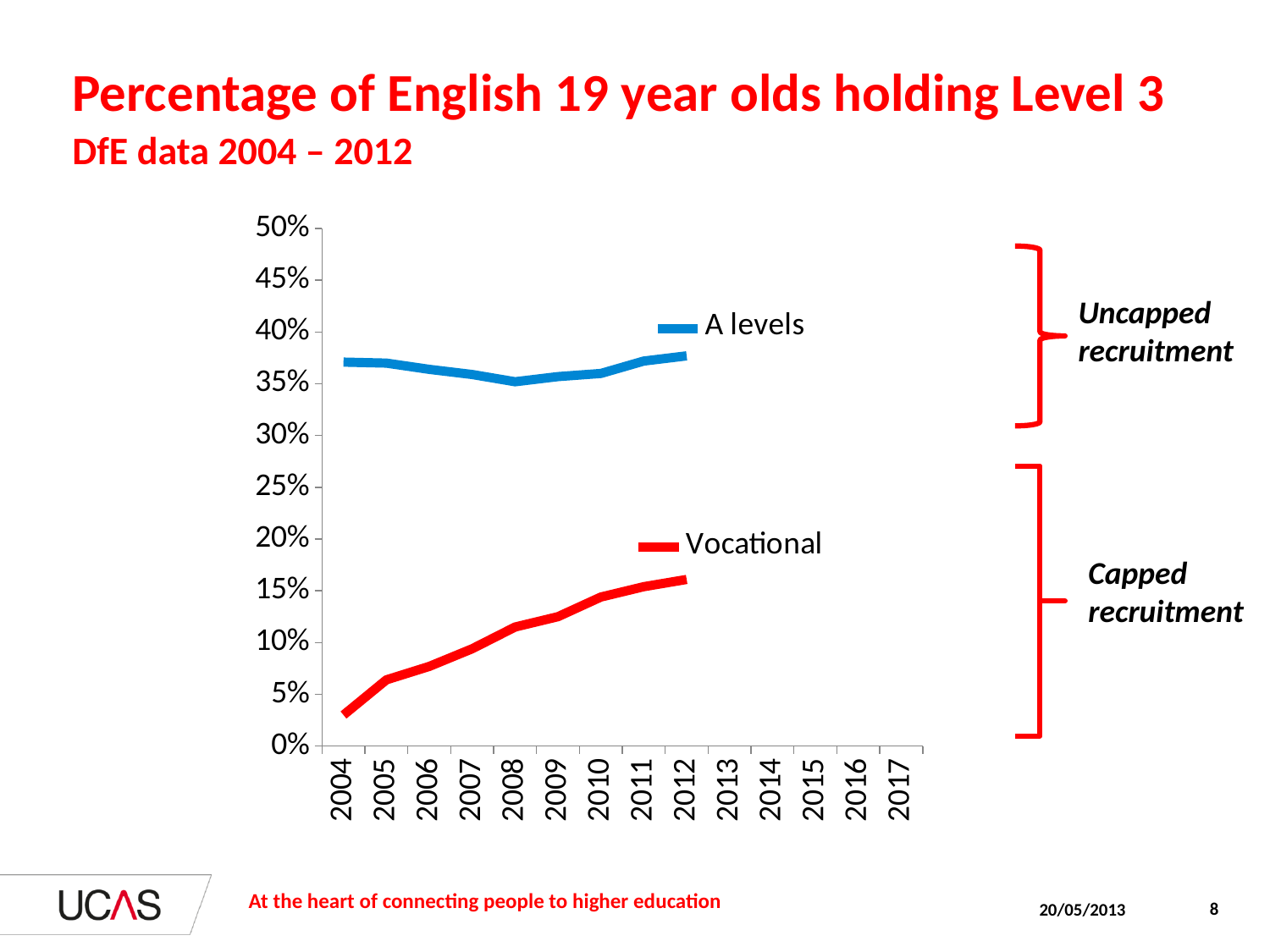

# Percentage of English 19 year olds holding Level 3
DfE data 2004 – 2012

[unsupported chart]

Uncapped
recruitment

Capped
recruitment
At the heart of connecting people to higher education
8
20/05/2013